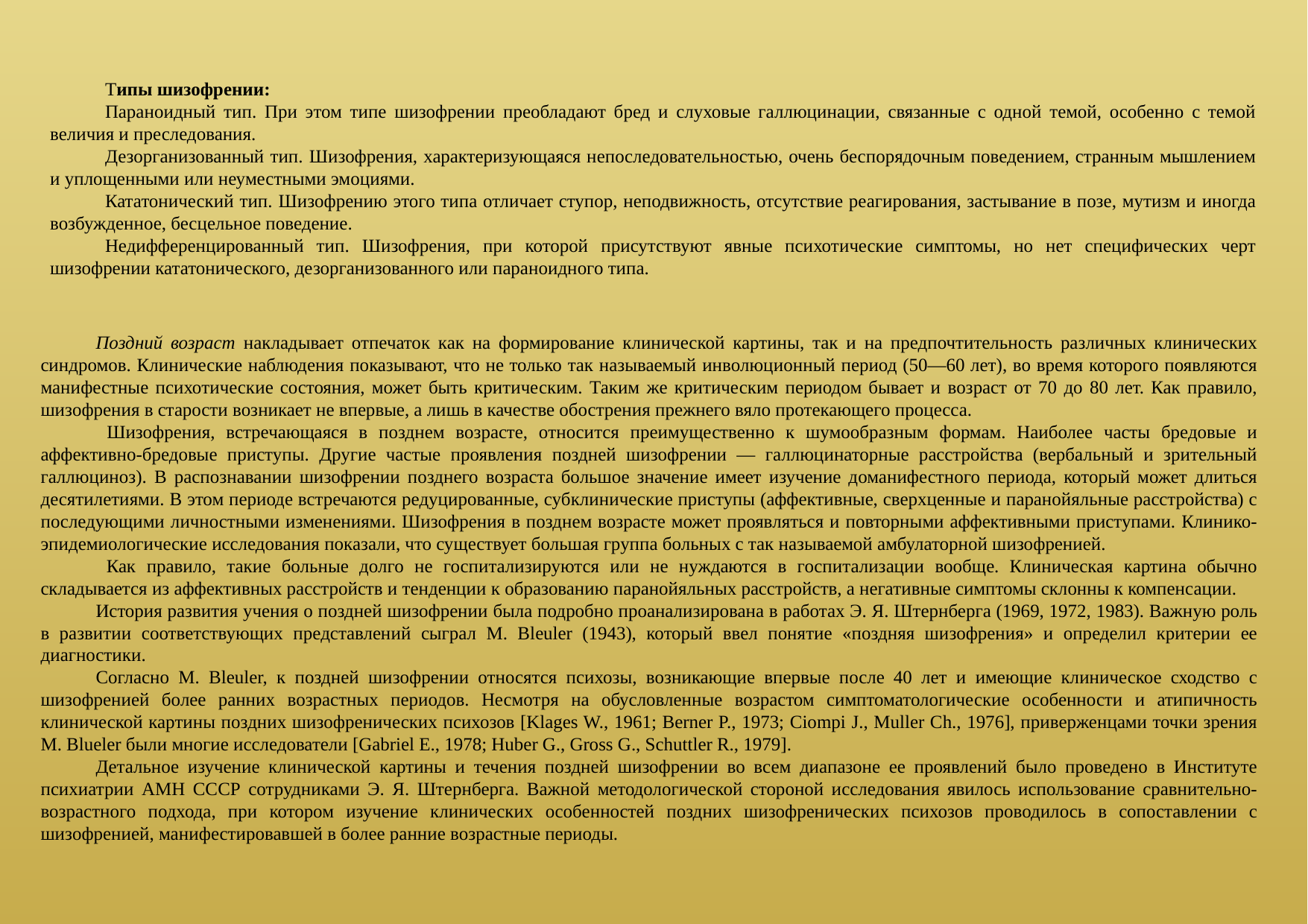

Типы шизофрении:
Параноидный тип. При этом типе шизофрении преобладают бред и слуховые галлюцинации, связанные с одной темой, особенно с темой величия и преследования.
Дезорганизованный тип. Шизофрения, характеризующаяся непоследовательностью, очень беспорядочным поведением, странным мышлением и уплощенными или неуместными эмоциями.
Кататонический тип. Шизофрению этого типа отличает ступор, неподвижность, отсутствие реагирования, застывание в позе, мутизм и иногда возбужденное, бесцельное поведение.
Недифференцированный тип. Шизофрения, при которой присутствуют явные психотические симптомы, но нет специфических черт шизофрении кататонического, дезорганизованного или параноидного типа.
Поздний возраст накладывает отпечаток как на формирование клинической картины, так и на предпочтительность различных клинических синдромов. Клинические наблюдения показывают, что не только так называемый инволюционный период (50—60 лет), во время которого появляются манифестные психотические состояния, может быть критическим. Таким же критическим периодом бывает и возраст от 70 до 80 лет. Как правило, шизофрения в старости возникает не впервые, а лишь в качестве обострения прежнего вяло протекающего процесса.
 Шизофрения, встречающаяся в позднем возрасте, относится преимущественно к шумообразным формам. Наиболее часты бредовые и аффективно-бредовые приступы. Другие частые проявления поздней шизофрении — галлюцинаторные расстройства (вербальный и зрительный галлюциноз). В распознавании шизофрении позднего возраста большое значение имеет изучение доманифестного периода, который может длиться десятилетиями. В этом периоде встречаются редуцированные, субклинические приступы (аффективные, сверхценные и паранойяльные расстройства) с последующими личностными изменениями. Шизофрения в позднем возрасте может проявляться и повторными аффективными приступами. Клинико-эпидемиологические исследования показали, что существует большая группа больных с так называемой амбулаторной шизофренией.
 Как правило, такие больные долго не госпитализируются или не нуждаются в госпитализации вообще. Клиническая картина обычно складывается из аффективных расстройств и тенденции к образованию паранойяльных расстройств, а негативные симптомы склонны к компенсации.
История развития учения о поздней шизофрении была подробно проанализирована в работах Э. Я. Штернберга (1969, 1972, 1983). Важную роль в развитии соответствующих представлений сыграл M. Bleuler (1943), который ввел понятие «поздняя шизофрения» и определил критерии ее диагностики.
Согласно M. Bleuler, к поздней шизофрении относятся психозы, возникающие впервые после 40 лет и имеющие клиническое сходство с шизофренией более ранних возрастных периодов. Несмотря на обусловленные возрастом симптоматологические особенности и атипичность клинической картины поздних шизофренических психозов [Klages W., 1961; Berner P., 1973; Ciompi J., Muller Ch., 1976], приверженцами точки зрения M. Blueler были многие исследователи [Gabriel E., 1978; Huber G., Gross G., Schuttler R., 1979].
Детальное изучение клинической картины и течения поздней шизофрении во всем диапазоне ее проявлений было проведено в Институте психиатрии АМН СССР сотрудниками Э. Я. Штернберга. Важной методологической стороной исследования явилось использование сравнительно-возрастного подхода, при котором изучение клинических особенностей поздних шизофренических психозов проводилось в сопоставлении с шизофренией, манифестировавшей в более ранние возрастные периоды.